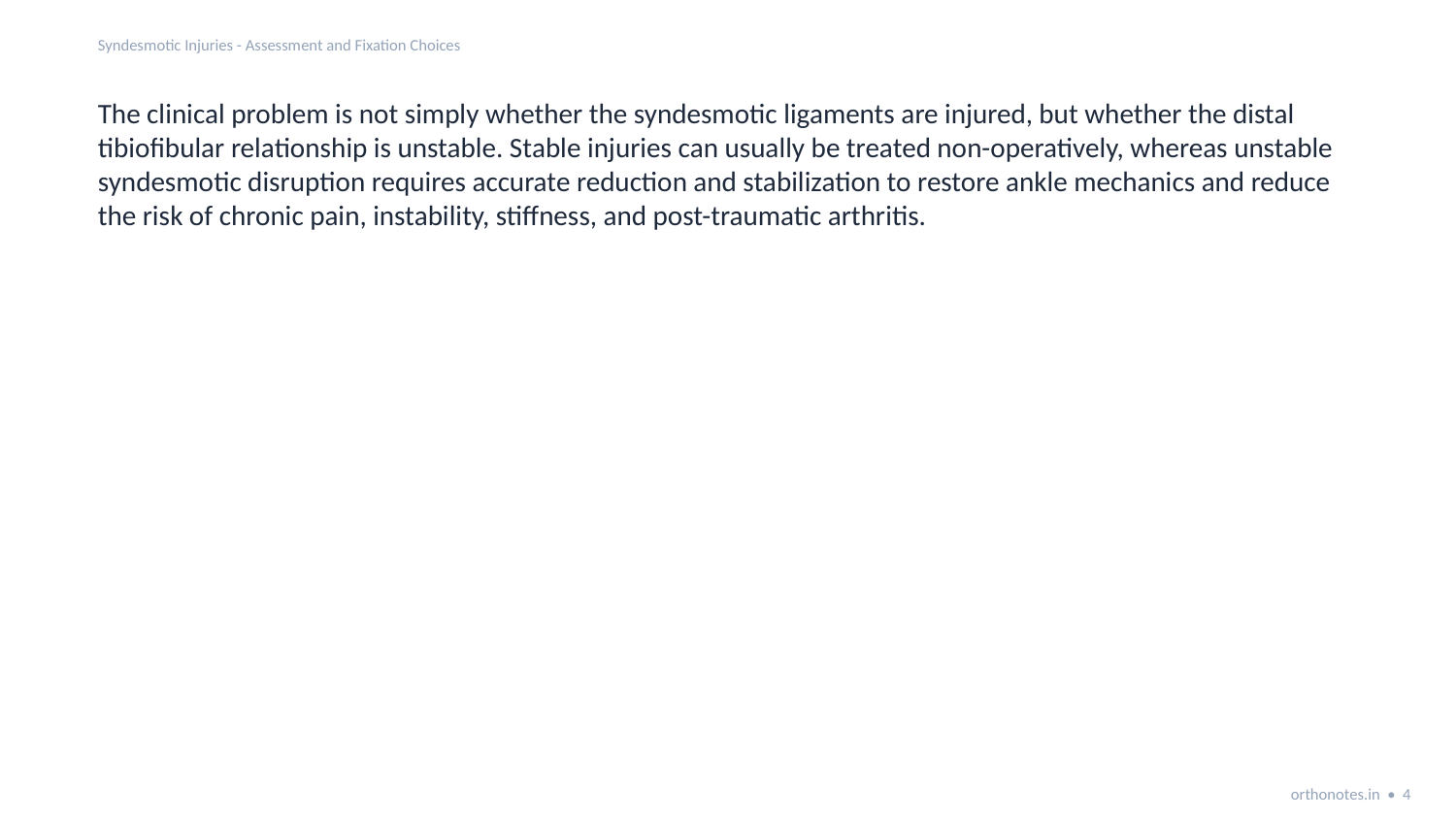

Syndesmotic Injuries - Assessment and Fixation Choices
The clinical problem is not simply whether the syndesmotic ligaments are injured, but whether the distal tibiofibular relationship is unstable. Stable injuries can usually be treated non-operatively, whereas unstable syndesmotic disruption requires accurate reduction and stabilization to restore ankle mechanics and reduce the risk of chronic pain, instability, stiffness, and post-traumatic arthritis.
orthonotes.in  •  4